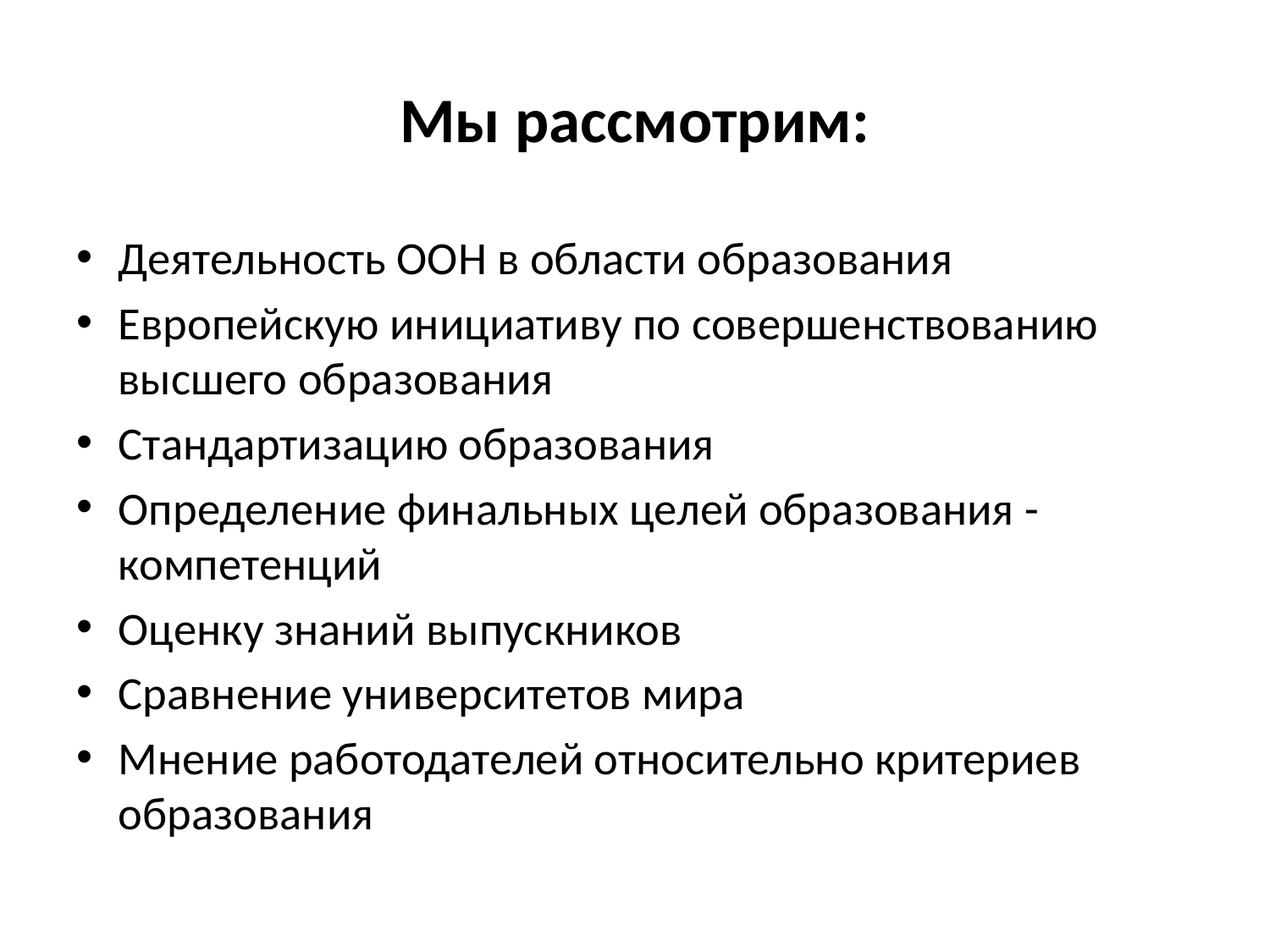

# Мы рассмотрим:
Деятельность ООН в области образования
Европейскую инициативу по совершенствованию высшего образования
Стандартизацию образования
Определение финальных целей образования - компетенций
Оценку знаний выпускников
Сравнение университетов мира
Мнение работодателей относительно критериев образования